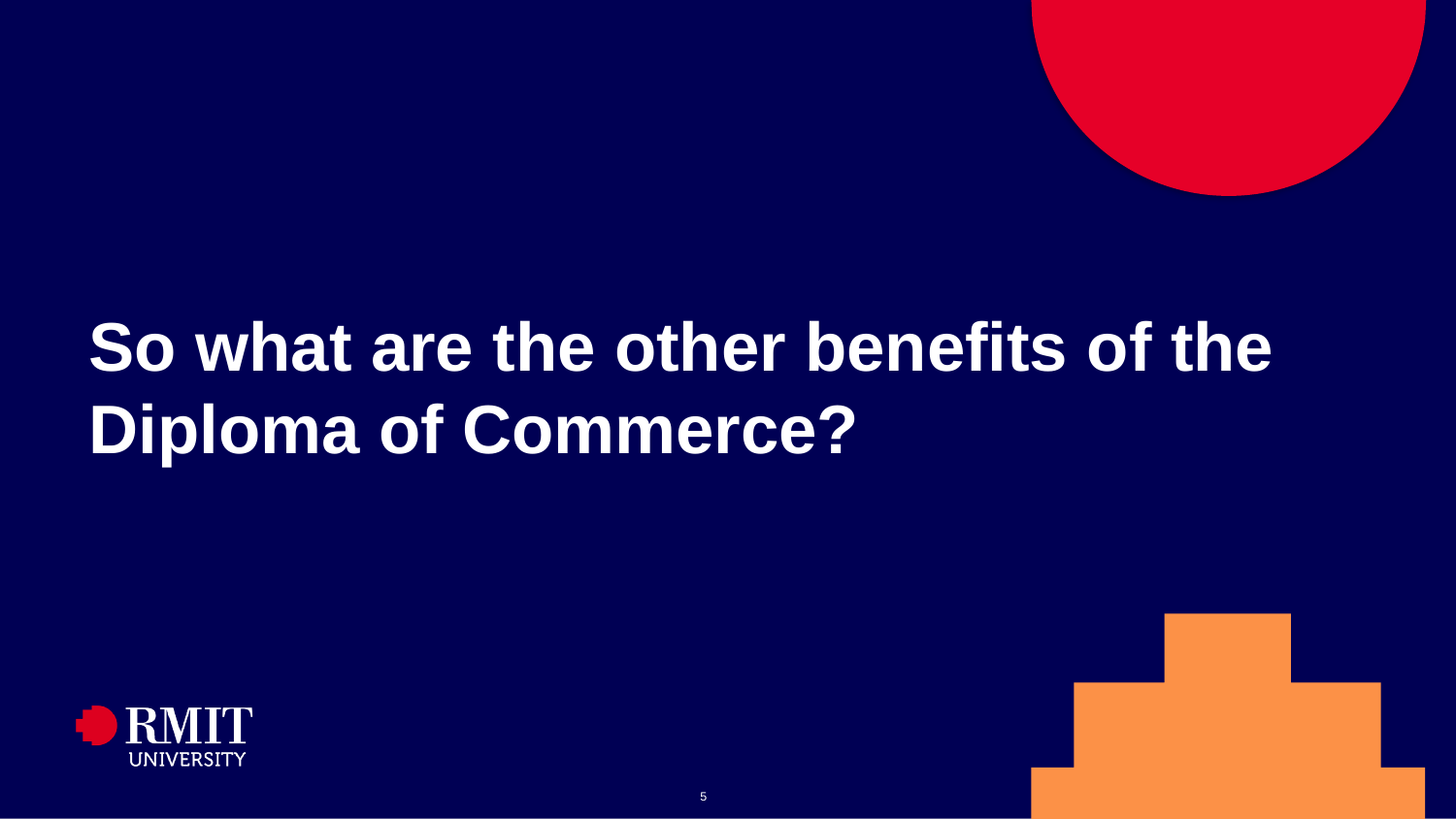

# So what are the other benefits of the Diploma of Commerce?